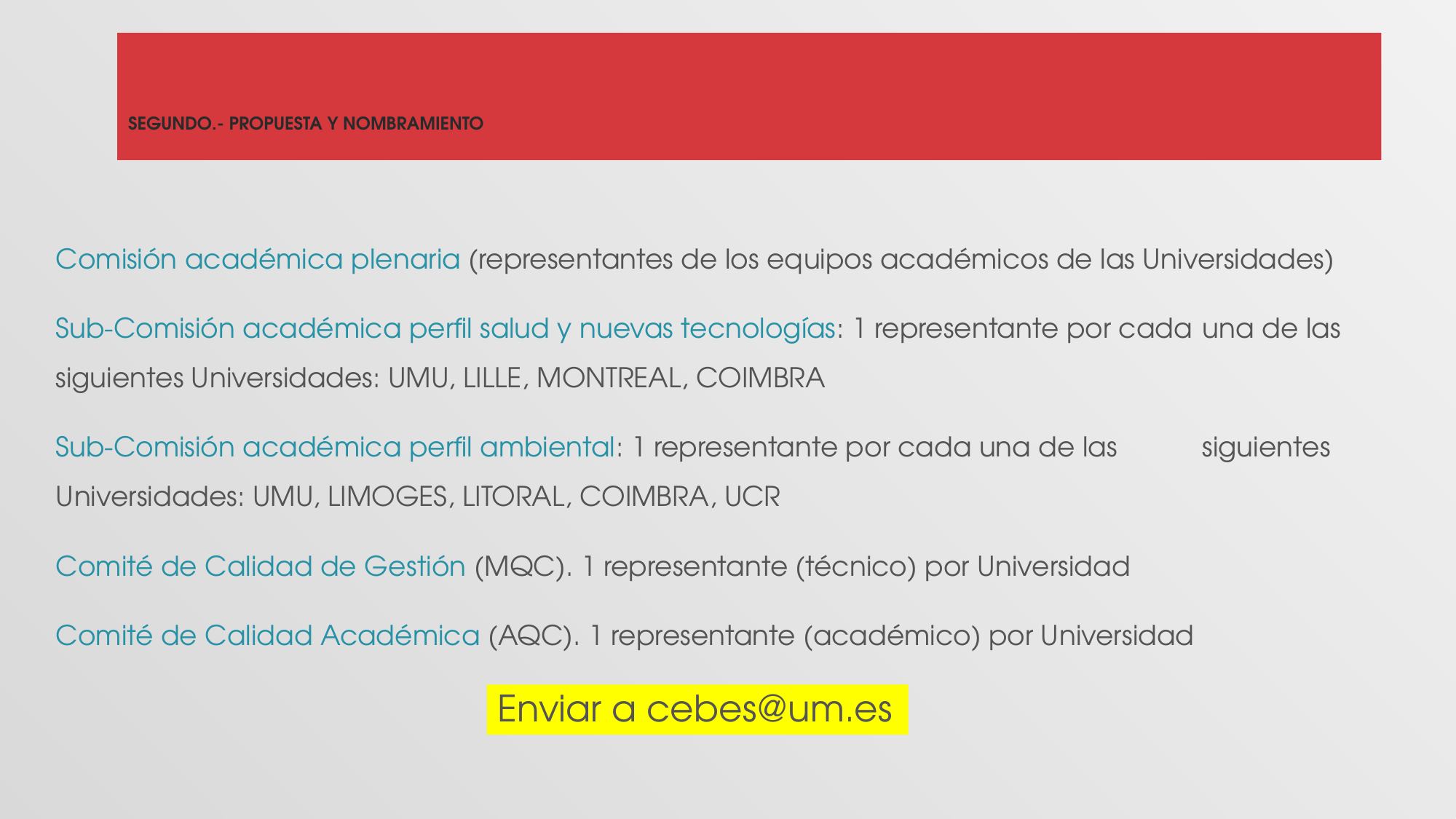

# segundo.- PROPUESTA Y NOMBRAMIENTO

Comisión académica plenaria (representantes de los equipos académicos de las Universidades)
	Sub-Comisión académica perfil salud y nuevas tecnologías: 1 representante por cada 	una de las siguientes Universidades: UMU, LILLE, MONTREAL, COIMBRA
	Sub-Comisión académica perfil ambiental: 1 representante por cada una de las 	siguientes Universidades: UMU, LIMOGES, LITORAL, COIMBRA, UCR
Comité de Calidad de Gestión (MQC). 1 representante (técnico) por Universidad
Comité de Calidad Académica (AQC). 1 representante (académico) por Universidad

Enviar a cebes@um.es